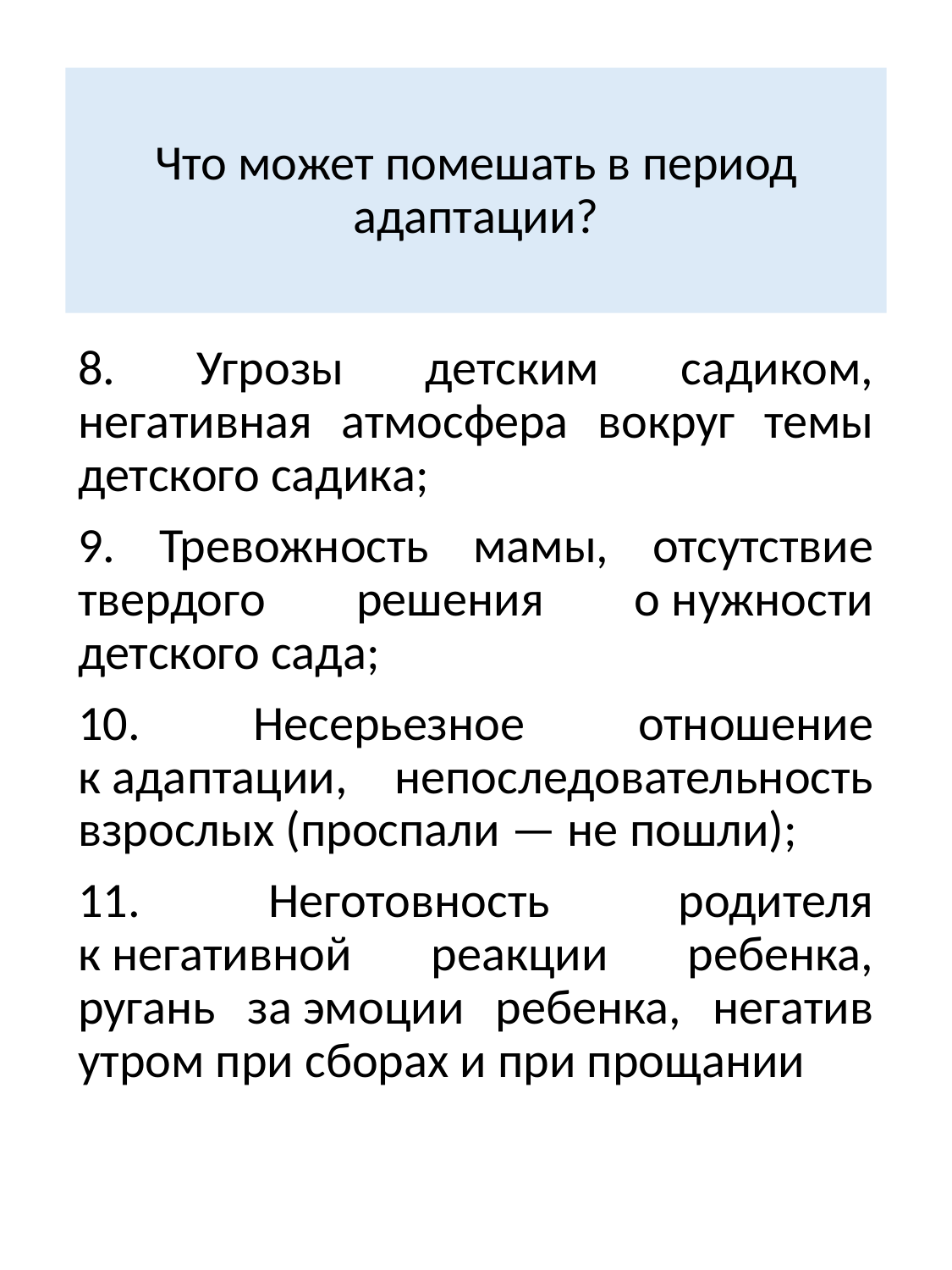

# Что может помешать в период адаптации?
8. Угрозы детским садиком, негативная атмосфера вокруг темы детского садика;
9. Тревожность мамы, отсутствие твердого решения о нужности детского сада;
10. Несерьезное отношение к адаптации, непоследовательность взрослых (проспали — не пошли);
11. Неготовность родителя к негативной реакции ребенка, ругань за эмоции ребенка, негатив утром при сборах и при прощании